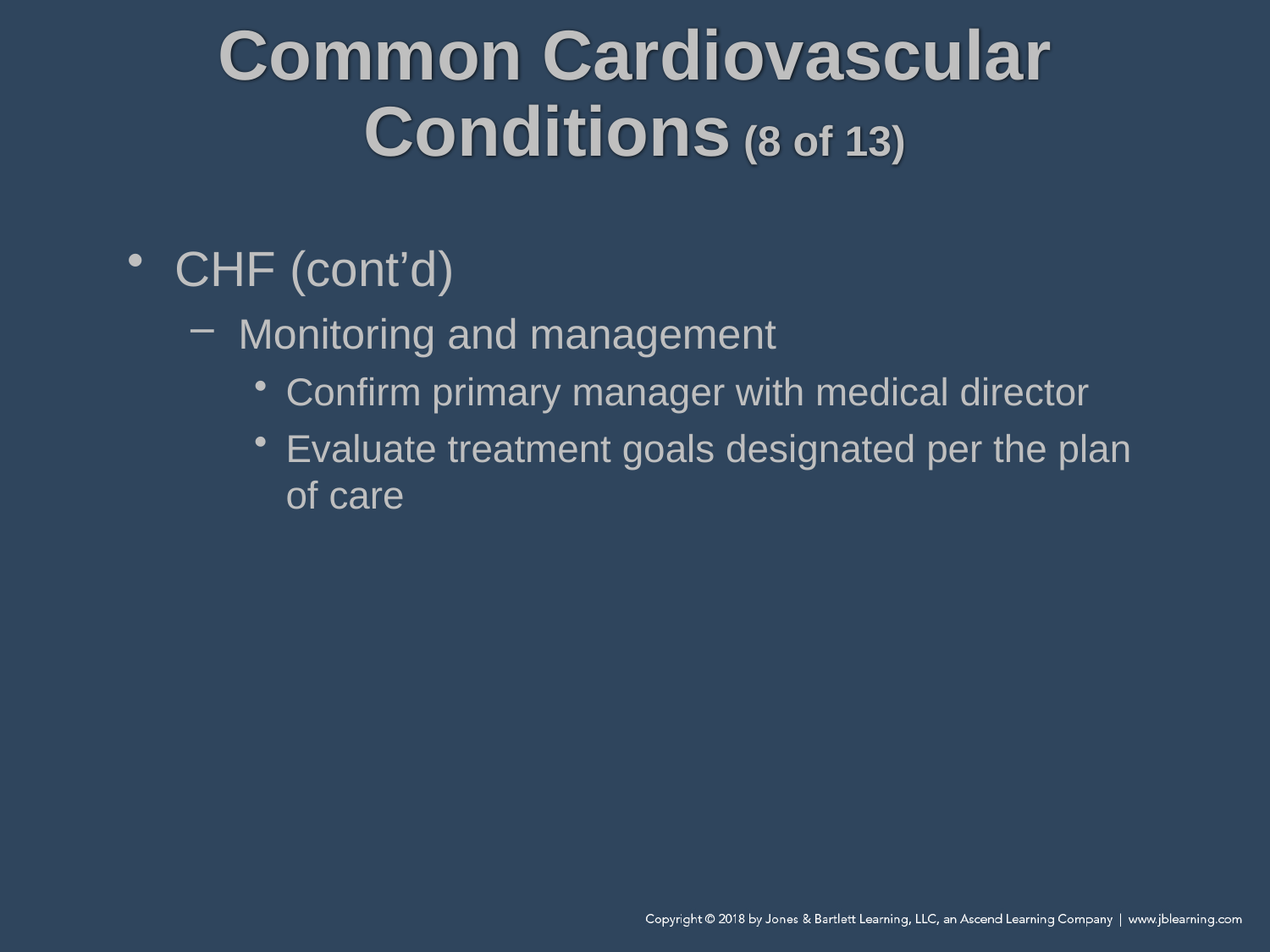

# Common Cardiovascular Conditions (8 of 13)
CHF (cont’d)
Monitoring and management
Confirm primary manager with medical director
Evaluate treatment goals designated per the plan of care